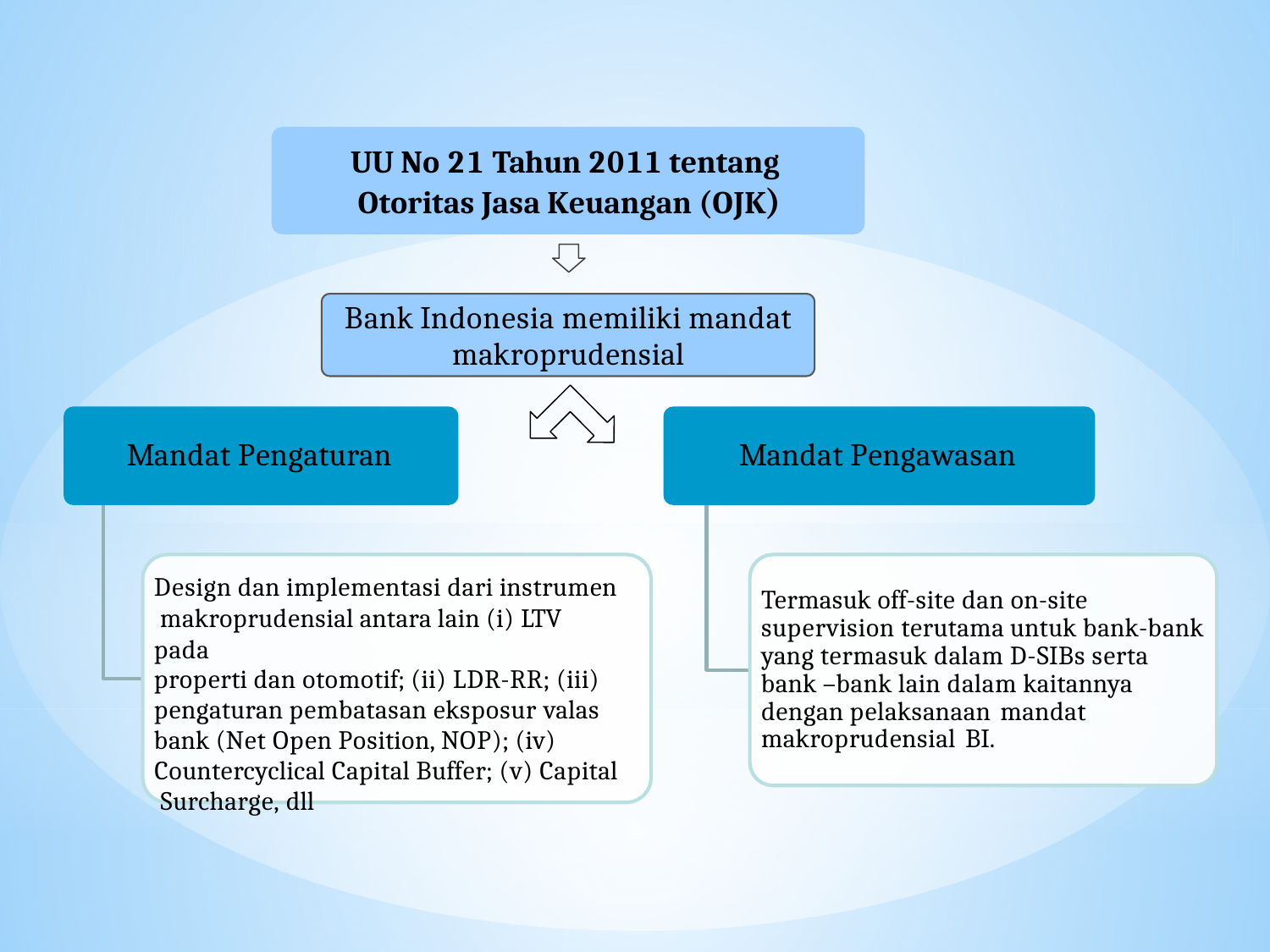

UU No 21 Tahun 2011 tentang  Otoritas Jasa Keuangan (OJK)

Bank Indonesia memiliki mandat
makroprudensial

Mandat Pengaturan
Mandat Pengawasan

Design dan implementasi dari instrumen  makroprudensial antara lain (i) LTV pada
properti dan otomotif; (ii) LDR-RR; (iii)
pengaturan pembatasan eksposur valas  bank (Net Open Position, NOP); (iv)  Countercyclical Capital Buffer; (v) Capital  Surcharge, dll
Termasuk off-site dan on-site  supervision terutama untuk bank-bank
yang termasuk dalam D-SIBs serta  bank –bank lain dalam kaitannya  dengan pelaksanaan mandat
makroprudensial BI.